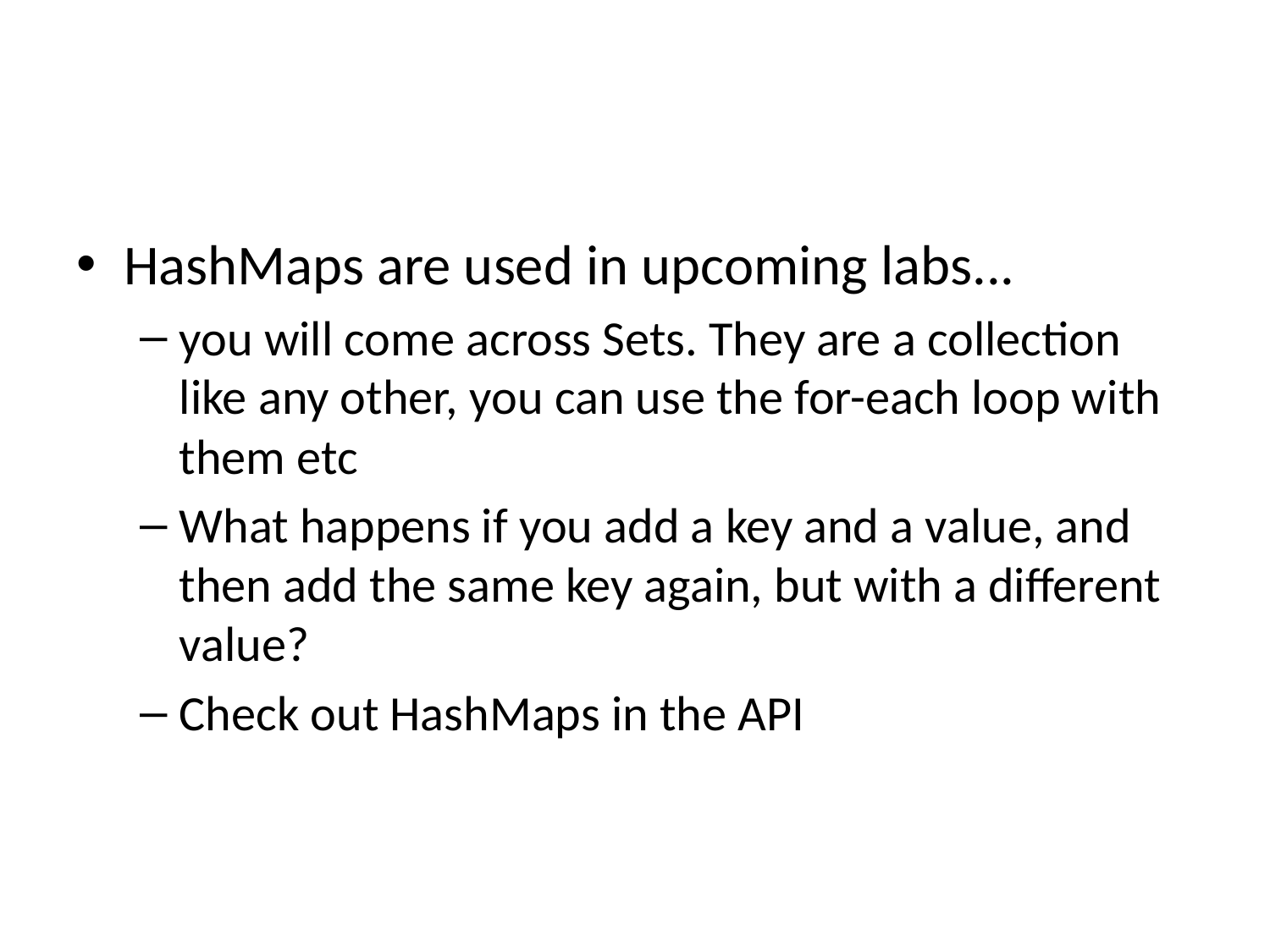

#
HashMaps are used in upcoming labs...
you will come across Sets. They are a collection like any other, you can use the for-each loop with them etc
What happens if you add a key and a value, and then add the same key again, but with a different value?
Check out HashMaps in the API